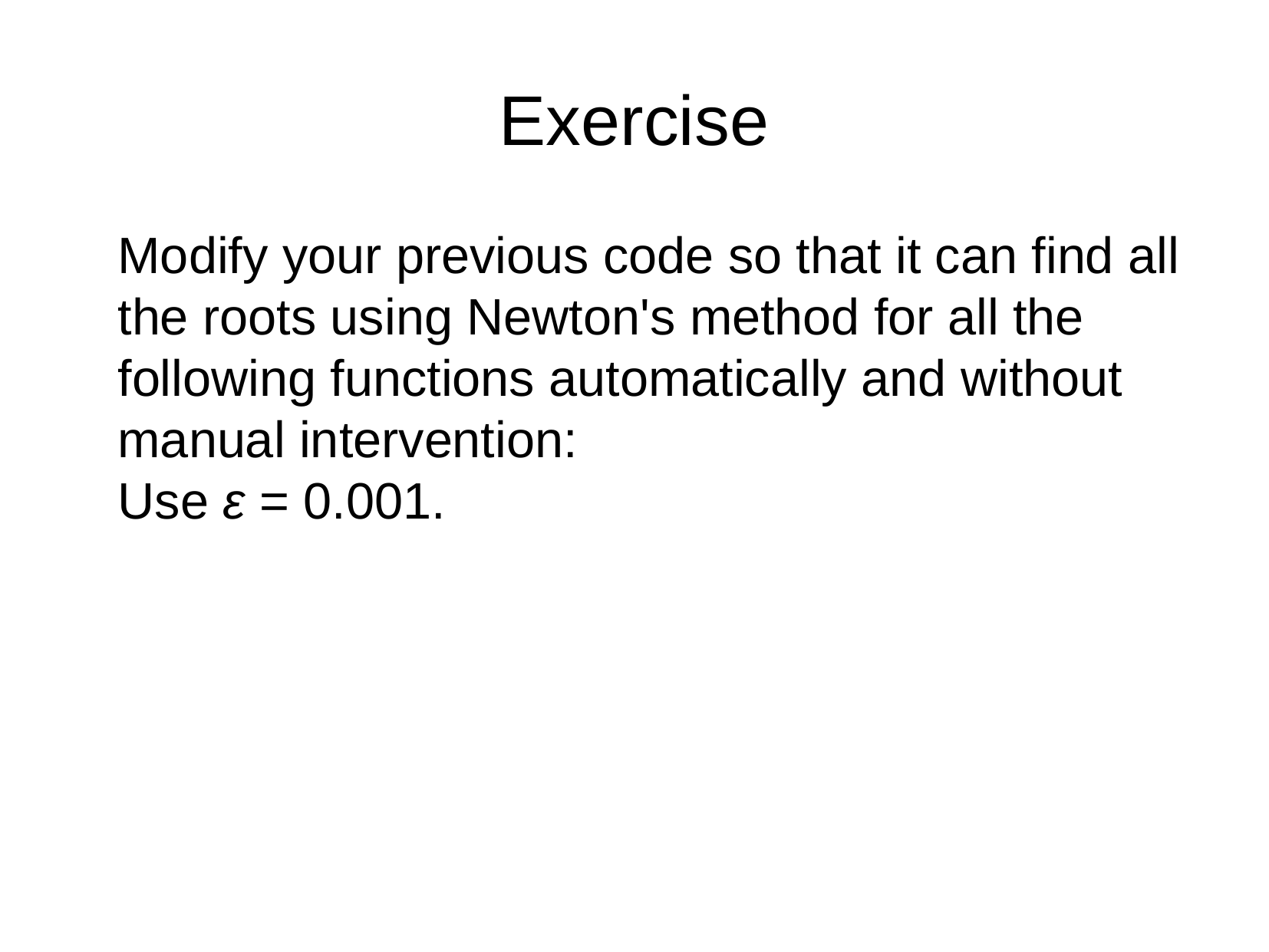

Exercise
Modify your previous code so that it can find all the roots using Newton's method for all the following functions automatically and without manual intervention:
Use ε = 0.001.